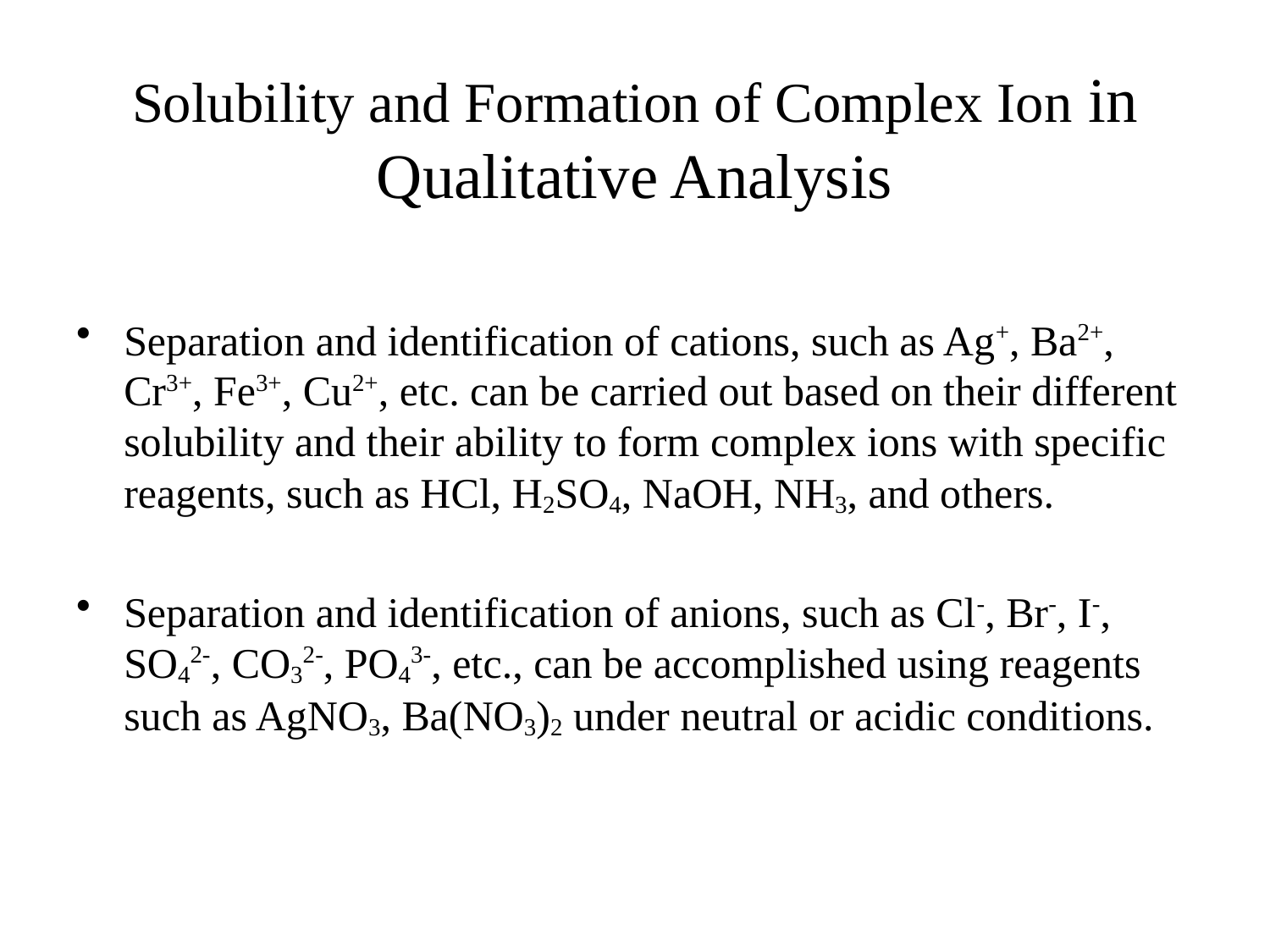

# Solubility and Formation of Complex Ion in Qualitative Analysis
Separation and identification of cations, such as Ag+, Ba2+, Cr3+, Fe3+, Cu2+, etc. can be carried out based on their different solubility and their ability to form complex ions with specific reagents, such as HCl, H2SO4, NaOH, NH3, and others.

Separation and identification of anions, such as Cl-, Br-, I-, SO42-, CO32-, PO43-, etc., can be accomplished using reagents such as AgNO3, Ba(NO3)2 under neutral or acidic conditions.